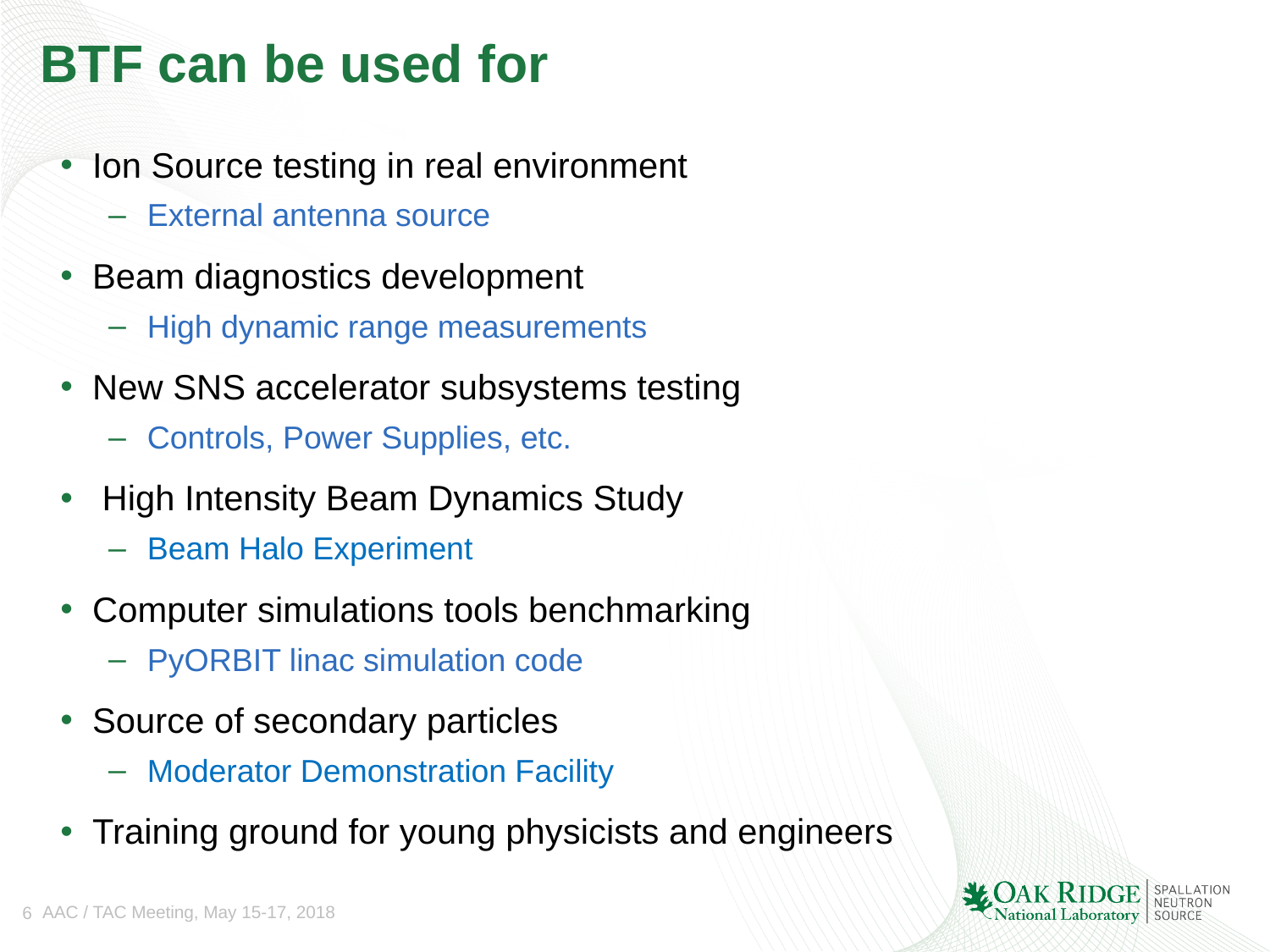

# BTF can be used for
Ion Source testing in real environment
External antenna source
Beam diagnostics development
High dynamic range measurements
New SNS accelerator subsystems testing
Controls, Power Supplies, etc.
 High Intensity Beam Dynamics Study
Beam Halo Experiment
Computer simulations tools benchmarking
PyORBIT linac simulation code
Source of secondary particles
Moderator Demonstration Facility
Training ground for young physicists and engineers